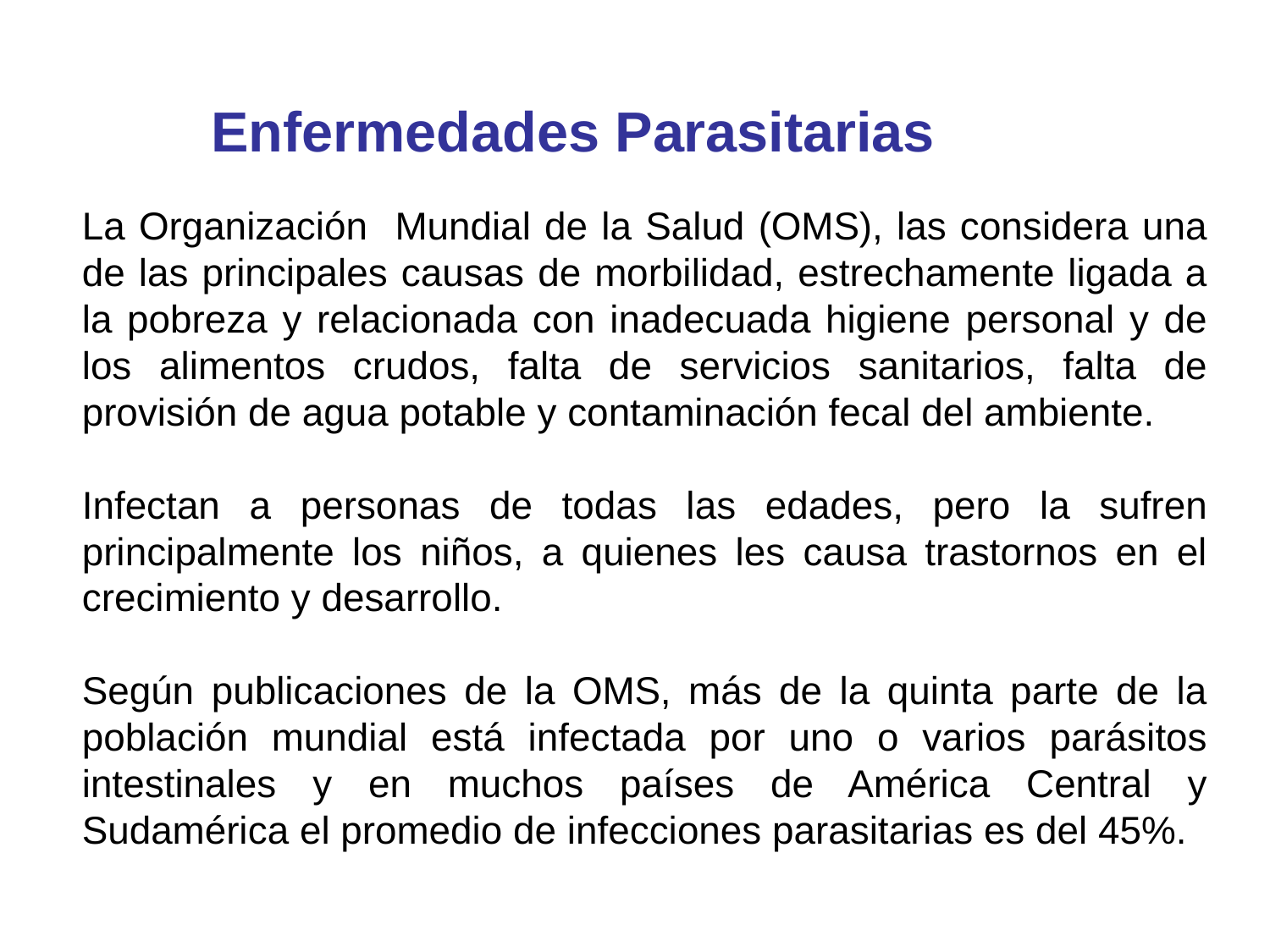

Enfermedades Parasitarias
La Organización  Mundial de la Salud (OMS), las considera una de las principales causas de morbilidad, estrechamente ligada a la pobreza y relacionada con inadecuada higiene personal y de los alimentos crudos, falta de servicios sanitarios, falta de provisión de agua potable y contaminación fecal del ambiente.

Infectan a personas de todas las edades, pero la sufren principalmente los niños, a quienes les causa trastornos en el crecimiento y desarrollo.

Según publicaciones de la OMS, más de la quinta parte de la población mundial está infectada por uno o varios parásitos intestinales y en muchos países de América Central y Sudamérica el promedio de infecciones parasitarias es del 45%.